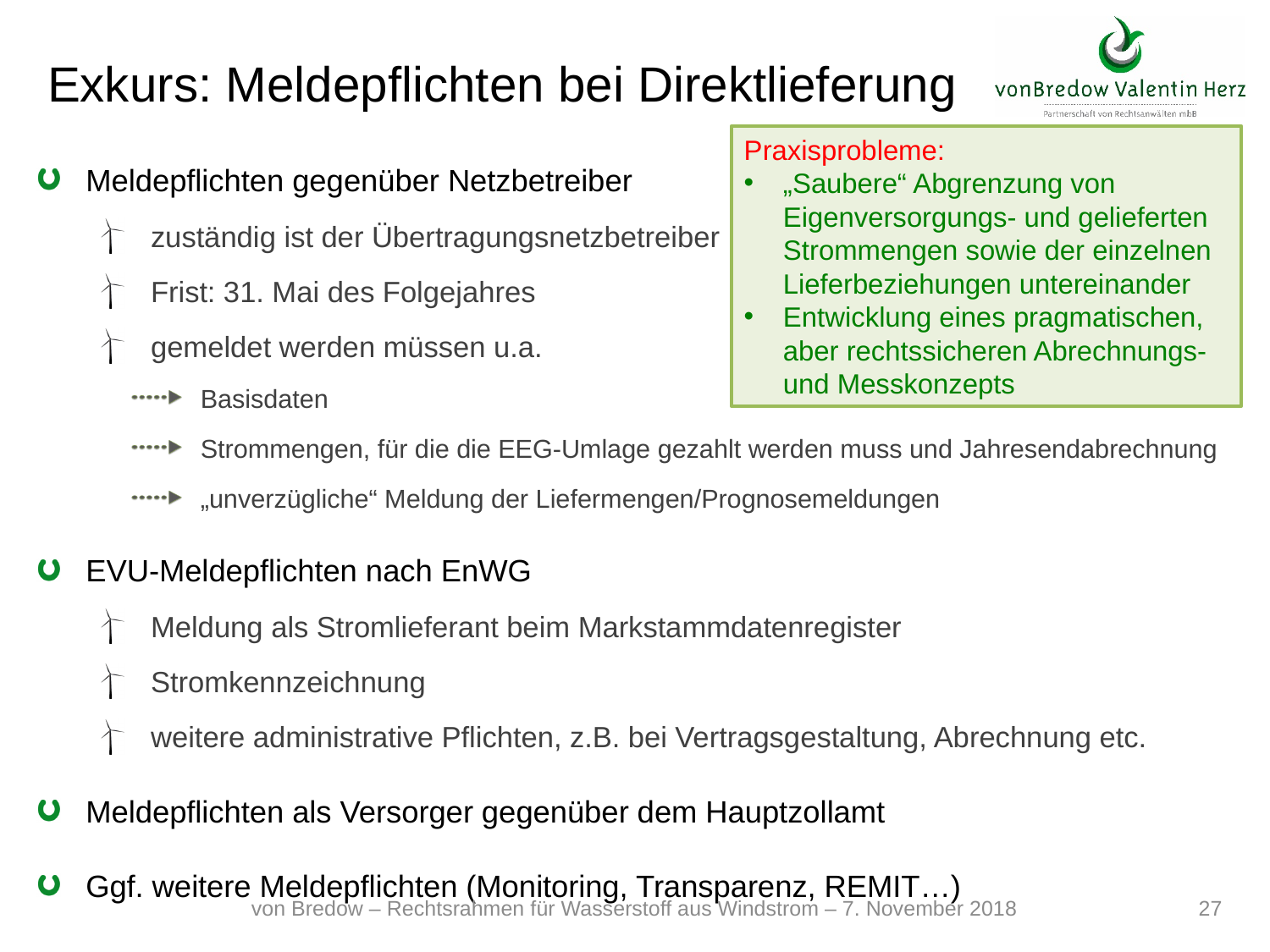

# Exkurs: Meldepflichten bei Direktlieferung
Praxisprobleme:
„Saubere“ Abgrenzung von Eigenversorgungs- und gelieferten Strommengen sowie der einzelnen Lieferbeziehungen untereinander
Entwicklung eines pragmatischen, aber rechtssicheren Abrechnungs- und Messkonzepts
Meldepflichten gegenüber Netzbetreiber
zuständig ist der Übertragungsnetzbetreiber
Frist: 31. Mai des Folgejahres
gemeldet werden müssen u.a.
Basisdaten
Strommengen, für die die EEG-Umlage gezahlt werden muss und Jahresendabrechnung
„unverzügliche“ Meldung der Liefermengen/Prognosemeldungen
EVU-Meldepflichten nach EnWG
Meldung als Stromlieferant beim Markstammdatenregister
Stromkennzeichnung
weitere administrative Pflichten, z.B. bei Vertragsgestaltung, Abrechnung etc.
Meldepflichten als Versorger gegenüber dem Hauptzollamt
Ggf. weitere Meldepflichten (Monitoring, Transparenz, REMIT…)
von Bredow – Rechtsrahmen für Wasserstoff aus Windstrom – 7. November 2018
27